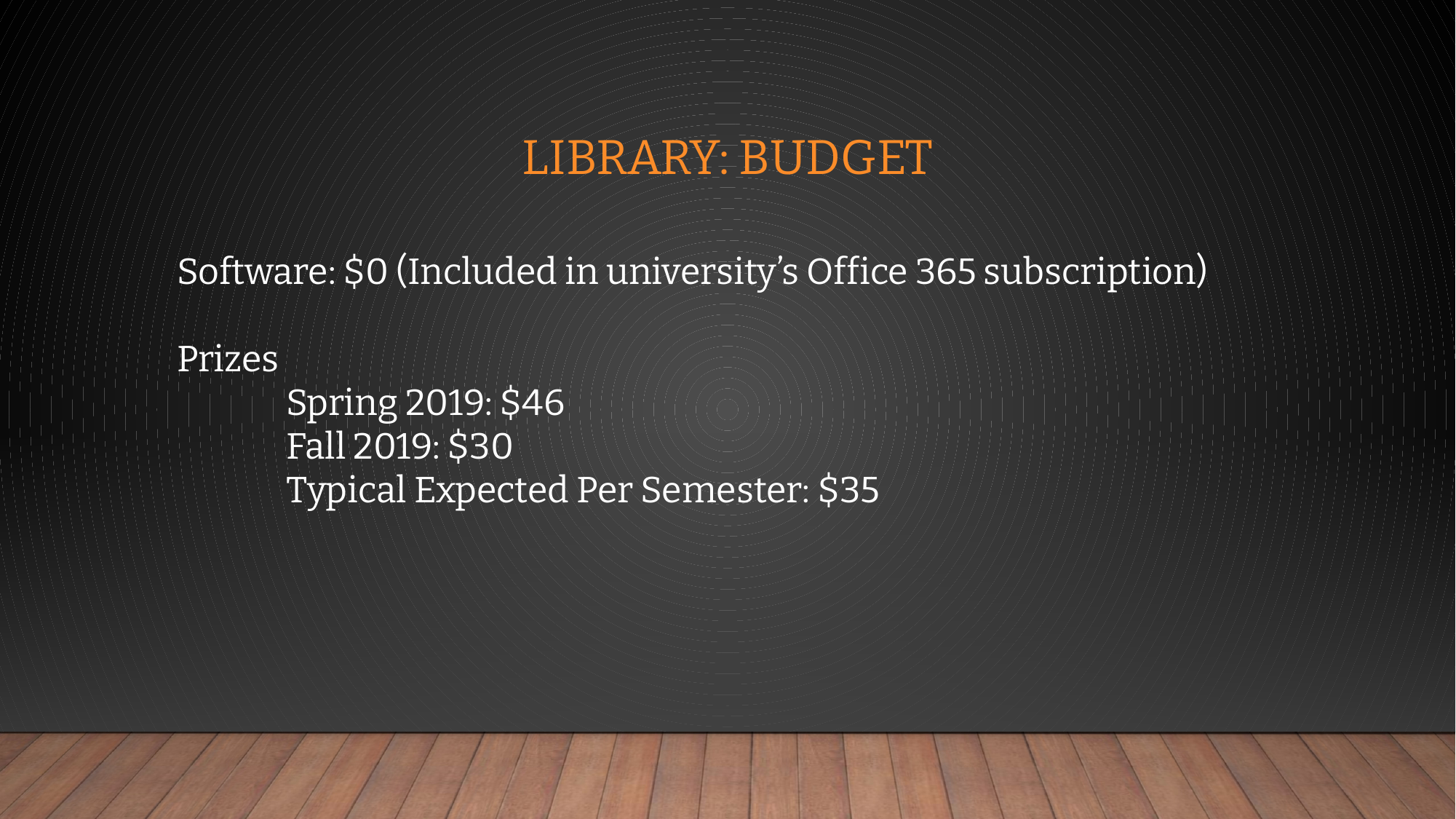

# Library: Budget
Software: $0 (Included in university’s Office 365 subscription)

Prizes
	Spring 2019: $46
	Fall 2019: $30
	Typical Expected Per Semester: $35